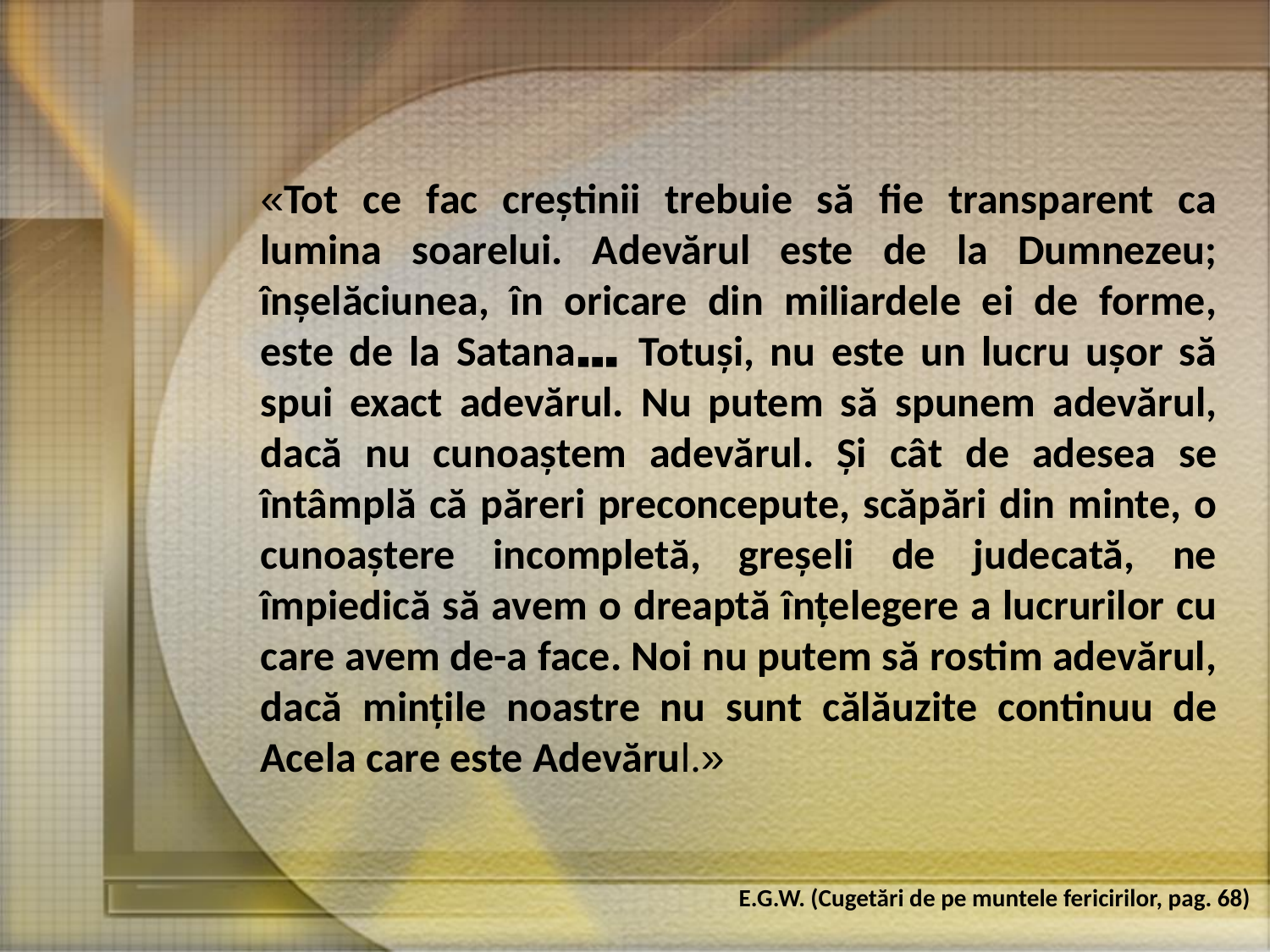

«Tot ce fac creștinii trebuie să fie transparent ca lumina soarelui. Adevărul este de la Dumnezeu; înșelăciunea, în oricare din miliardele ei de forme, este de la Satana… Totuși, nu este un lucru ușor să spui exact adevărul. Nu putem să spunem adevărul, dacă nu cunoaștem adevărul. Și cât de adesea se întâmplă că păreri preconcepute, scăpări din minte, o cunoaștere incompletă, greșeli de judecată, ne împiedică să avem o dreaptă înțelegere a lucrurilor cu care avem de-a face. Noi nu putem să rostim adevărul, dacă mințile noastre nu sunt călăuzite continuu de Acela care este Adevărul.»
E.G.W. (Cugetări de pe muntele fericirilor, pag. 68)